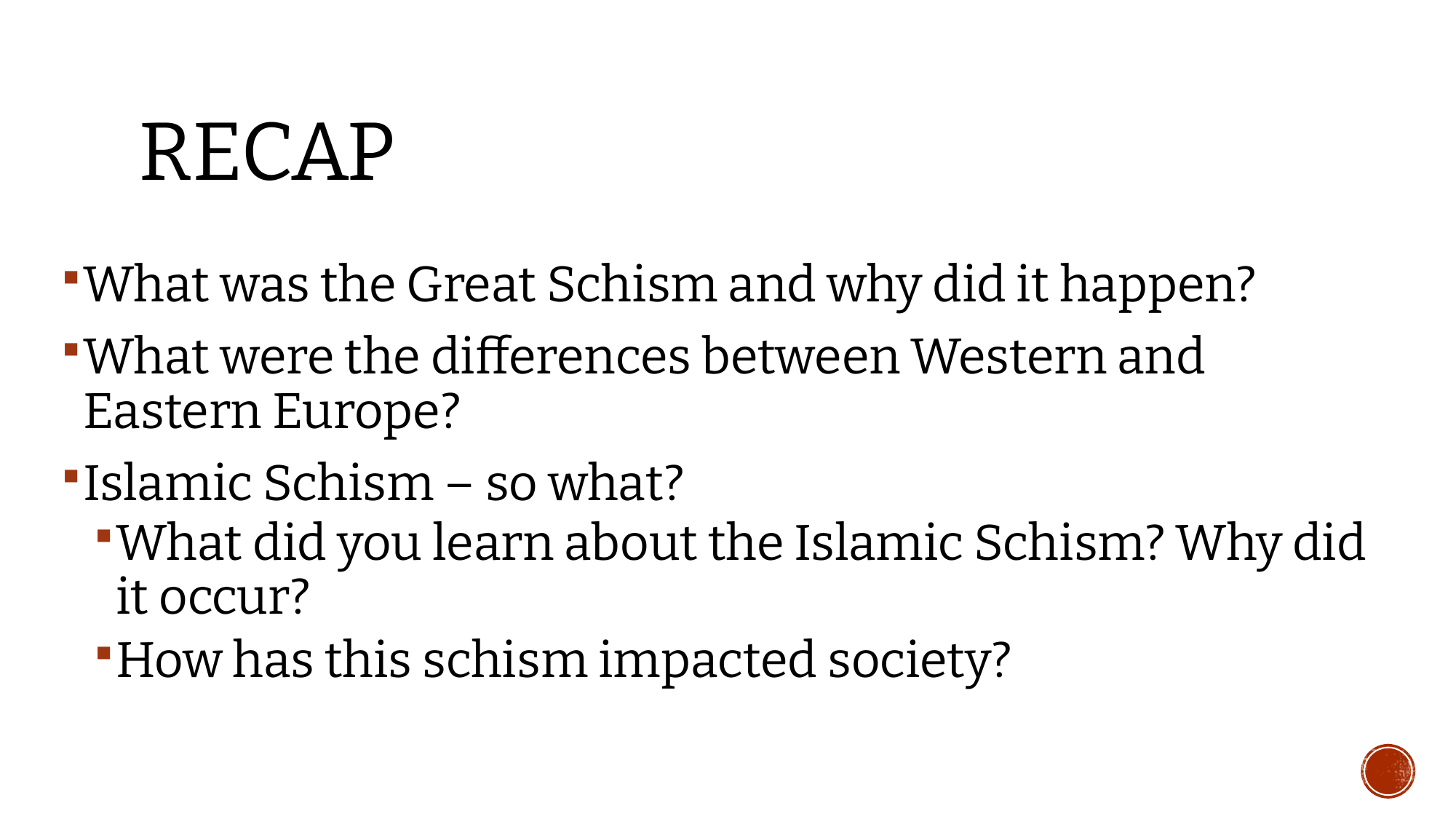

# Recap
What was the Great Schism and why did it happen?
What were the differences between Western and Eastern Europe?
Islamic Schism – so what?
What did you learn about the Islamic Schism? Why did it occur?
How has this schism impacted society?